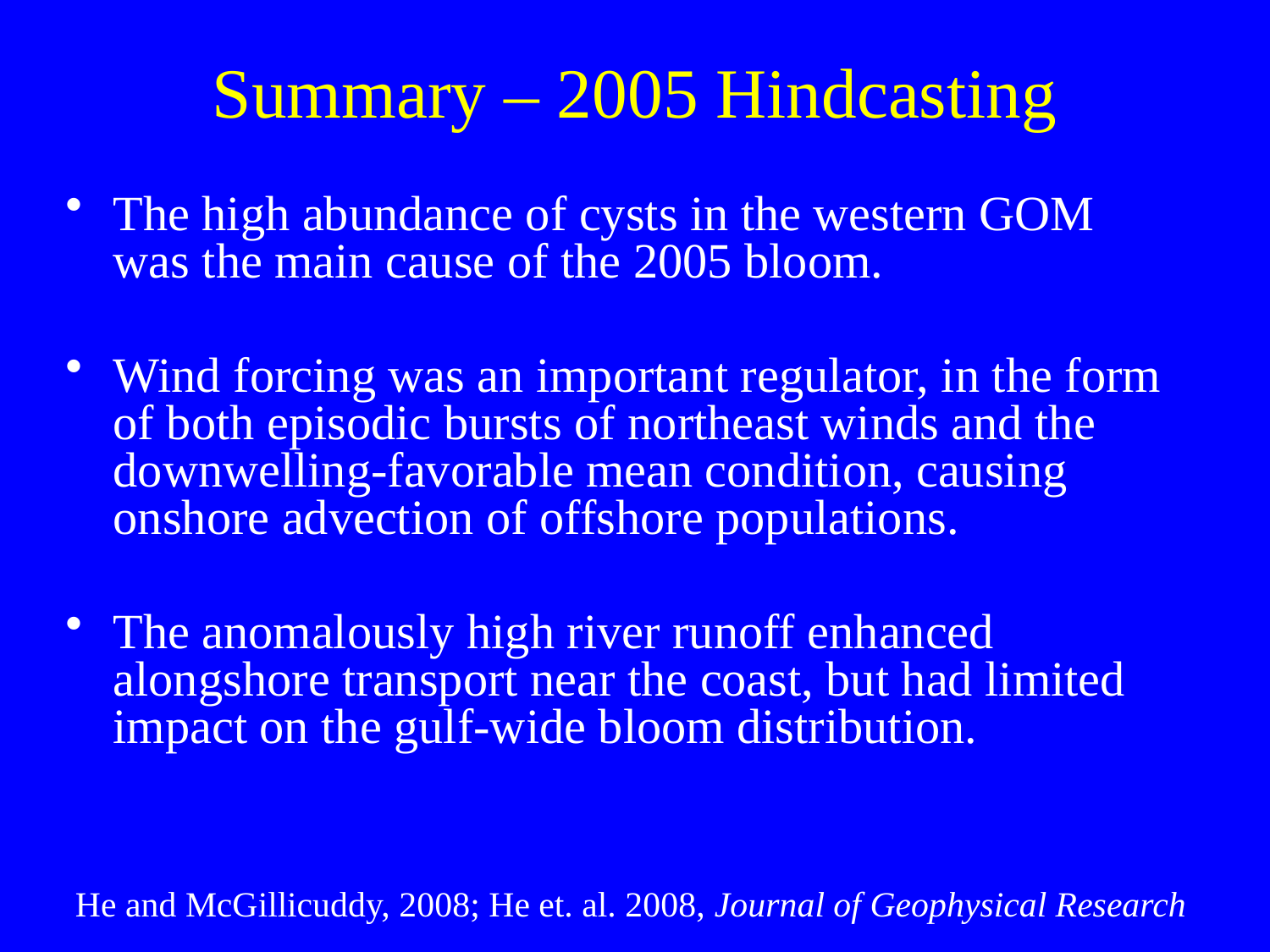

# Summary – 2005 Hindcasting
The high abundance of cysts in the western GOM was the main cause of the 2005 bloom.

Wind forcing was an important regulator, in the form of both episodic bursts of northeast winds and the downwelling-favorable mean condition, causing onshore advection of offshore populations.

The anomalously high river runoff enhanced alongshore transport near the coast, but had limited impact on the gulf-wide bloom distribution.
He and McGillicuddy, 2008; He et. al. 2008, Journal of Geophysical Research